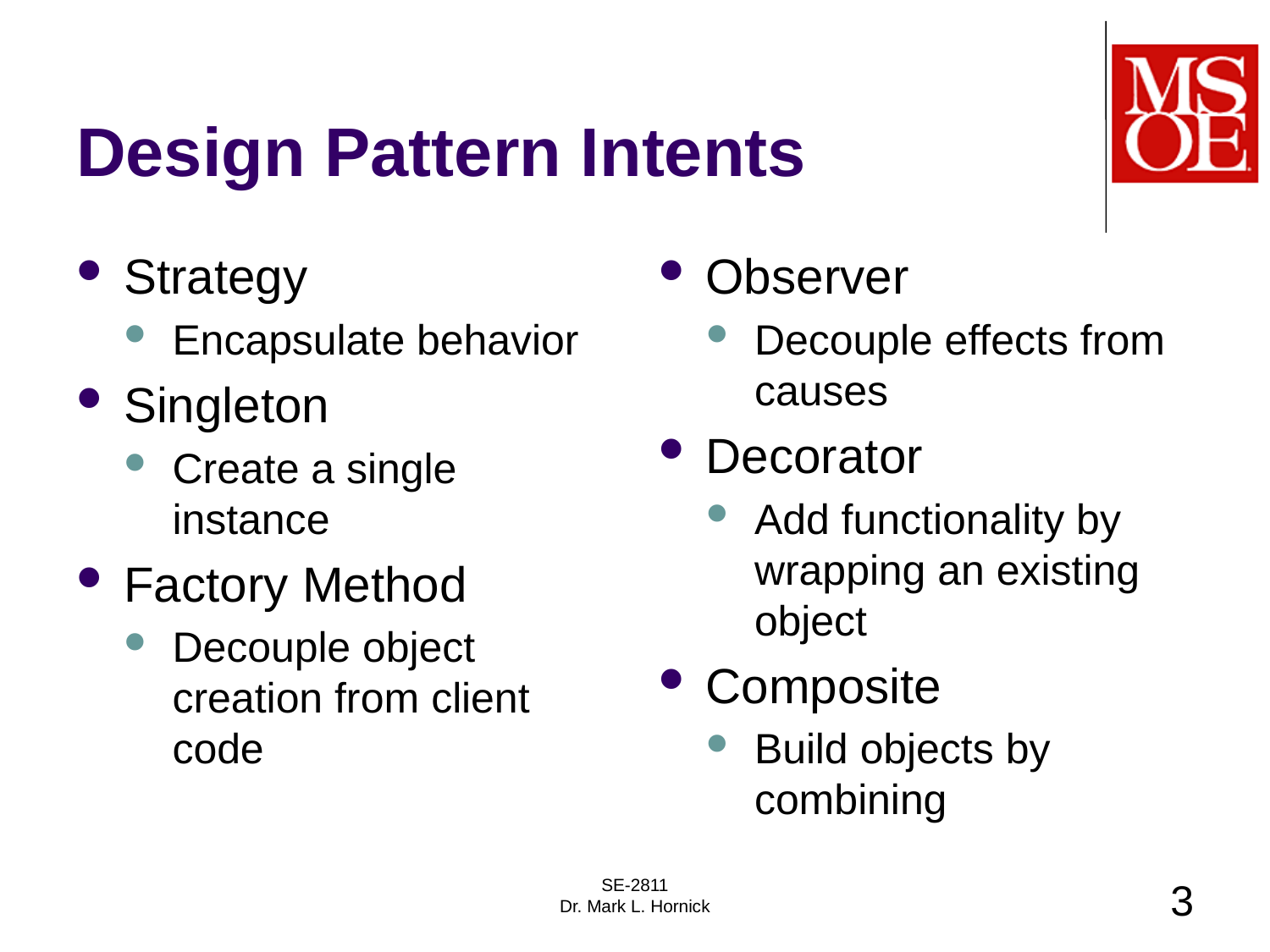

# Design Pattern Intents
Strategy
Encapsulate behavior
Singleton
Create a single instance
Factory Method
Decouple object creation from client code
Observer
Decouple effects from causes
Decorator
Add functionality by wrapping an existing object
Composite
Build objects by combining

SE-2811
Dr. Mark L. Hornick
3